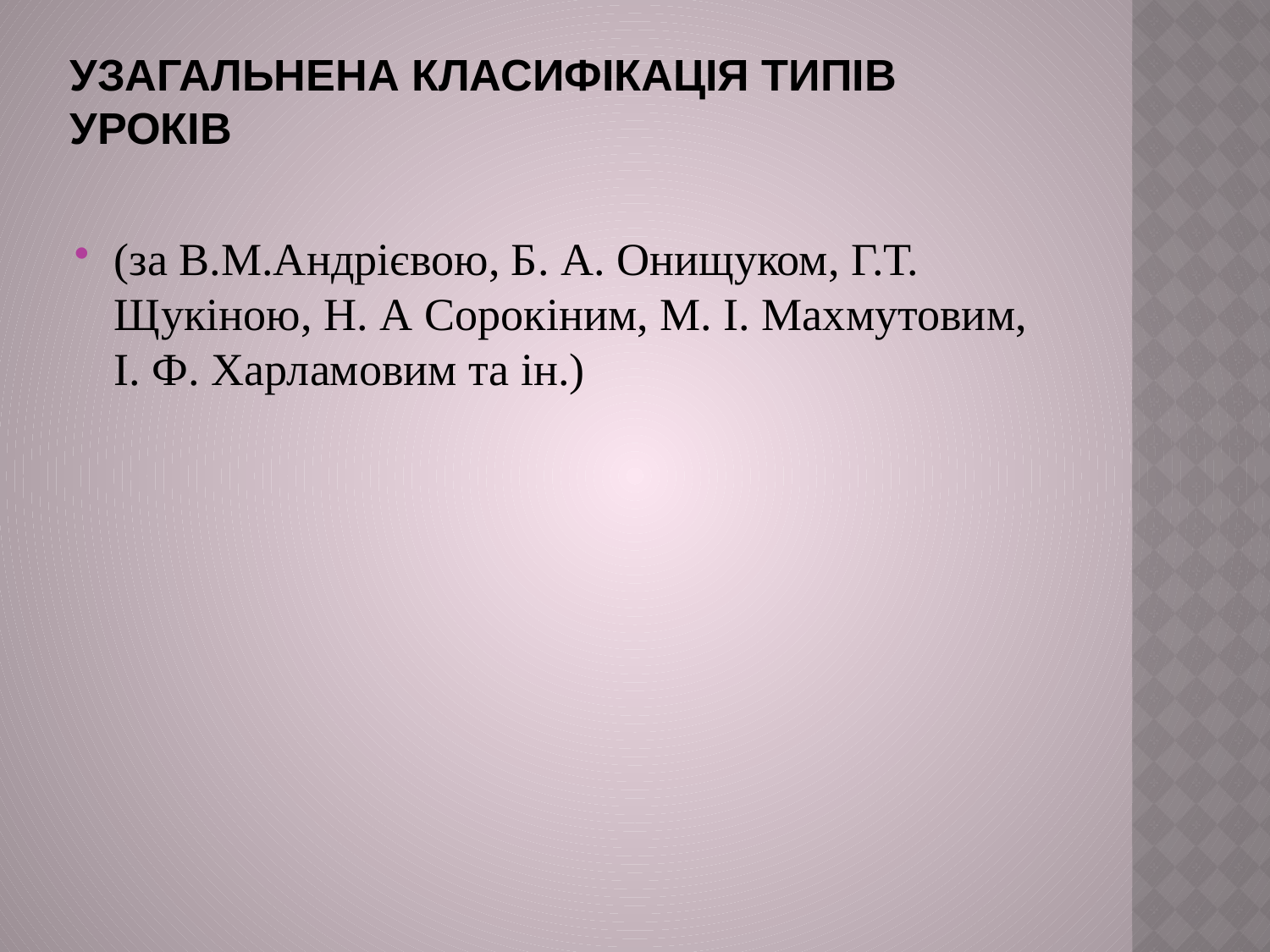

# Узагальнена класифікація типів уроків
(за В.М.Андрієвою, Б. А. Онищуком, Г.Т. Щукіною, Н. А Сорокіним, М. І. Махмутовим, І. Ф. Харламовим та ін.)